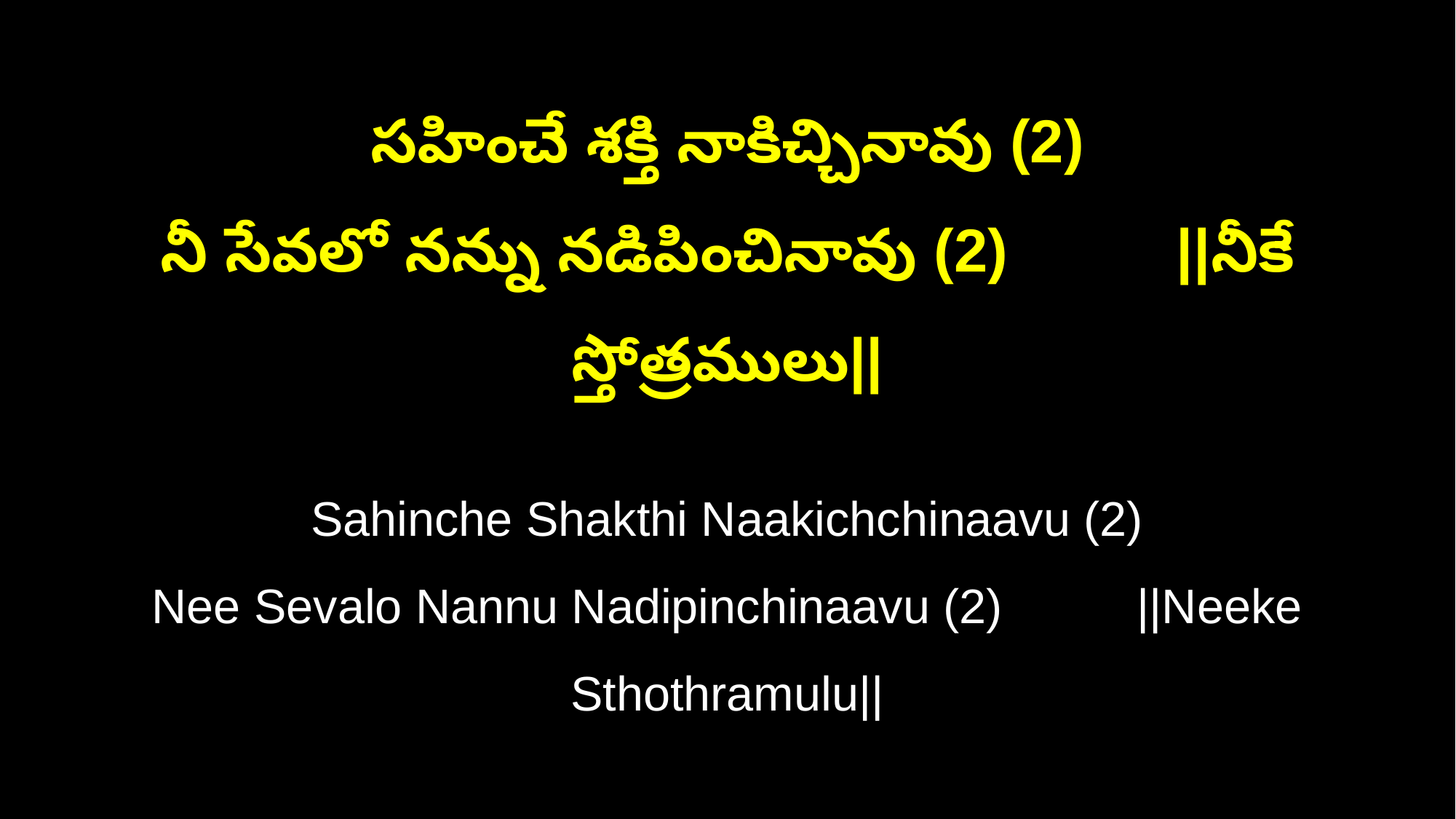

సహించే శక్తి నాకిచ్చినావు (2)
నీ సేవలో నన్ను నడిపించినావు (2)          ||నీకే స్తోత్రములు||
Sahinche Shakthi Naakichchinaavu (2)
Nee Sevalo Nannu Nadipinchinaavu (2)          ||Neeke Sthothramulu||